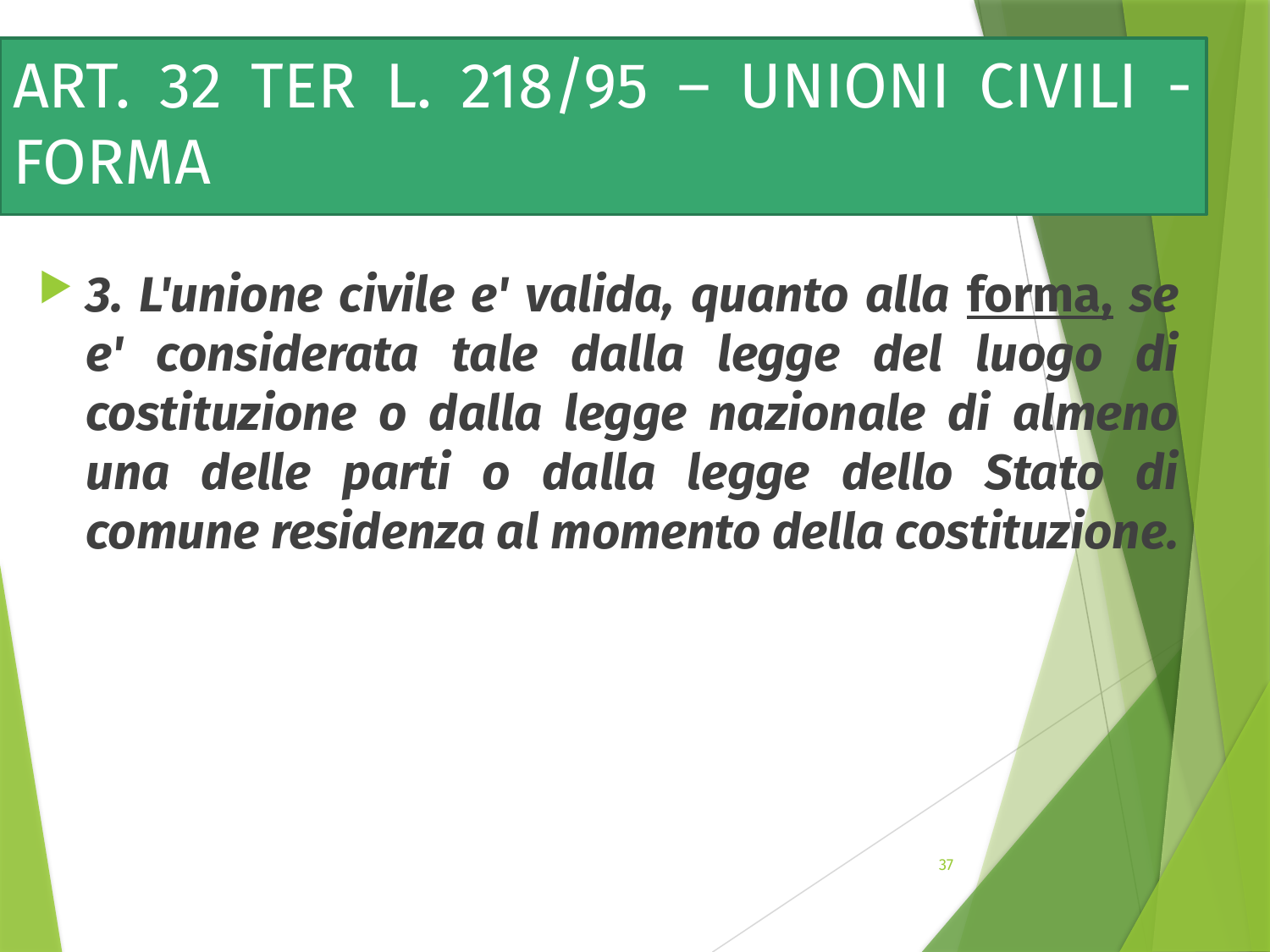

# ART. 32 TER L. 218/95 – UNIONI CIVILI - FORMA
3. L'unione civile e' valida, quanto alla forma, se e' considerata tale dalla legge del luogo di costituzione o dalla legge nazionale di almeno una delle parti o dalla legge dello Stato di comune residenza al momento della costituzione.
37